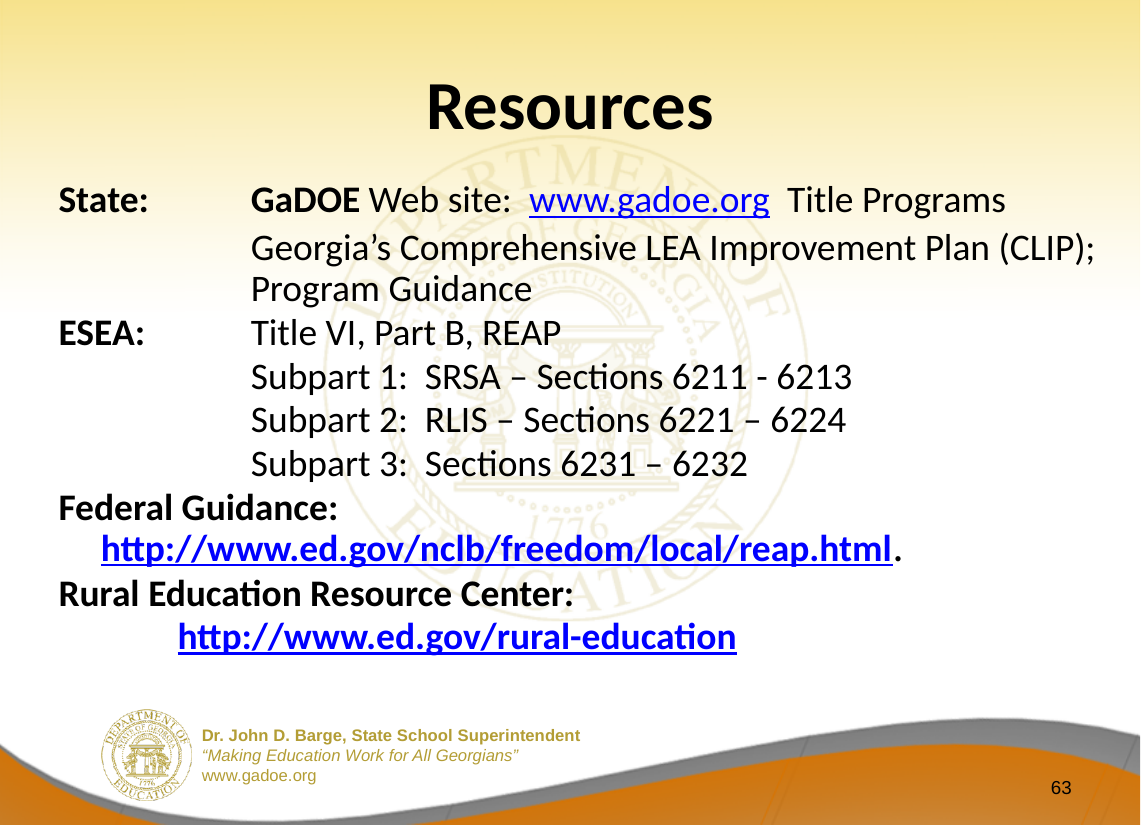

# Resources

State:	GaDOE Web site:  www.gadoe.org  Title Programs
		Georgia’s Comprehensive LEA Improvement Plan (CLIP); 	Program Guidance
ESEA: 	Title VI, Part B, REAP
		Subpart 1:  SRSA – Sections 6211 - 6213
		Subpart 2:  RLIS – Sections 6221 – 6224
		Subpart 3:  Sections 6231 – 6232
Federal Guidance: 	http://www.ed.gov/nclb/freedom/local/reap.html.
Rural Education Resource Center:
http://www.ed.gov/rural-education

63